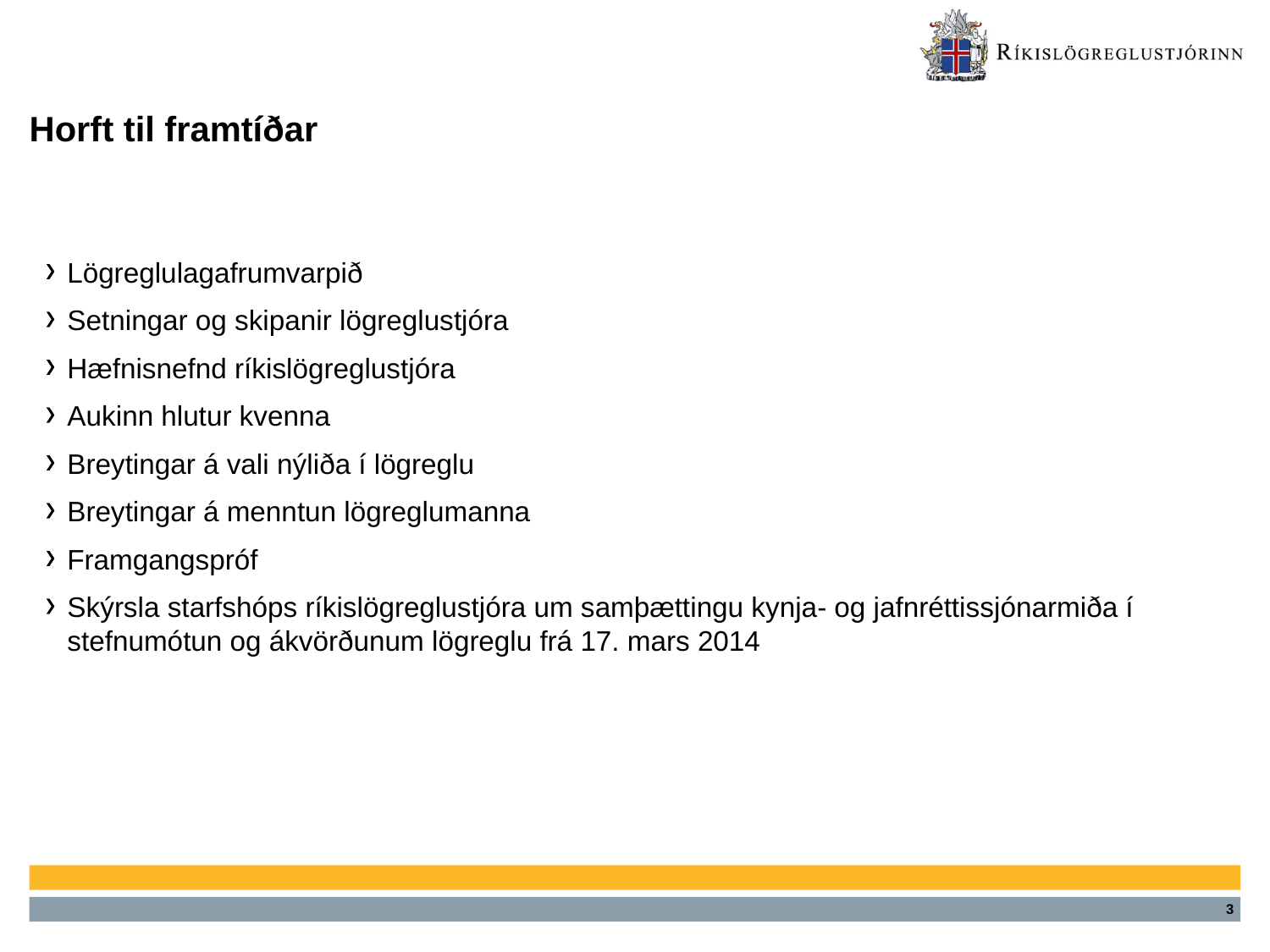

# Horft til framtíðar
Lögreglulagafrumvarpið
Setningar og skipanir lögreglustjóra
Hæfnisnefnd ríkislögreglustjóra
Aukinn hlutur kvenna
Breytingar á vali nýliða í lögreglu
Breytingar á menntun lögreglumanna
Framgangspróf
Skýrsla starfshóps ríkislögreglustjóra um samþættingu kynja- og jafnréttissjónarmiða í stefnumótun og ákvörðunum lögreglu frá 17. mars 2014